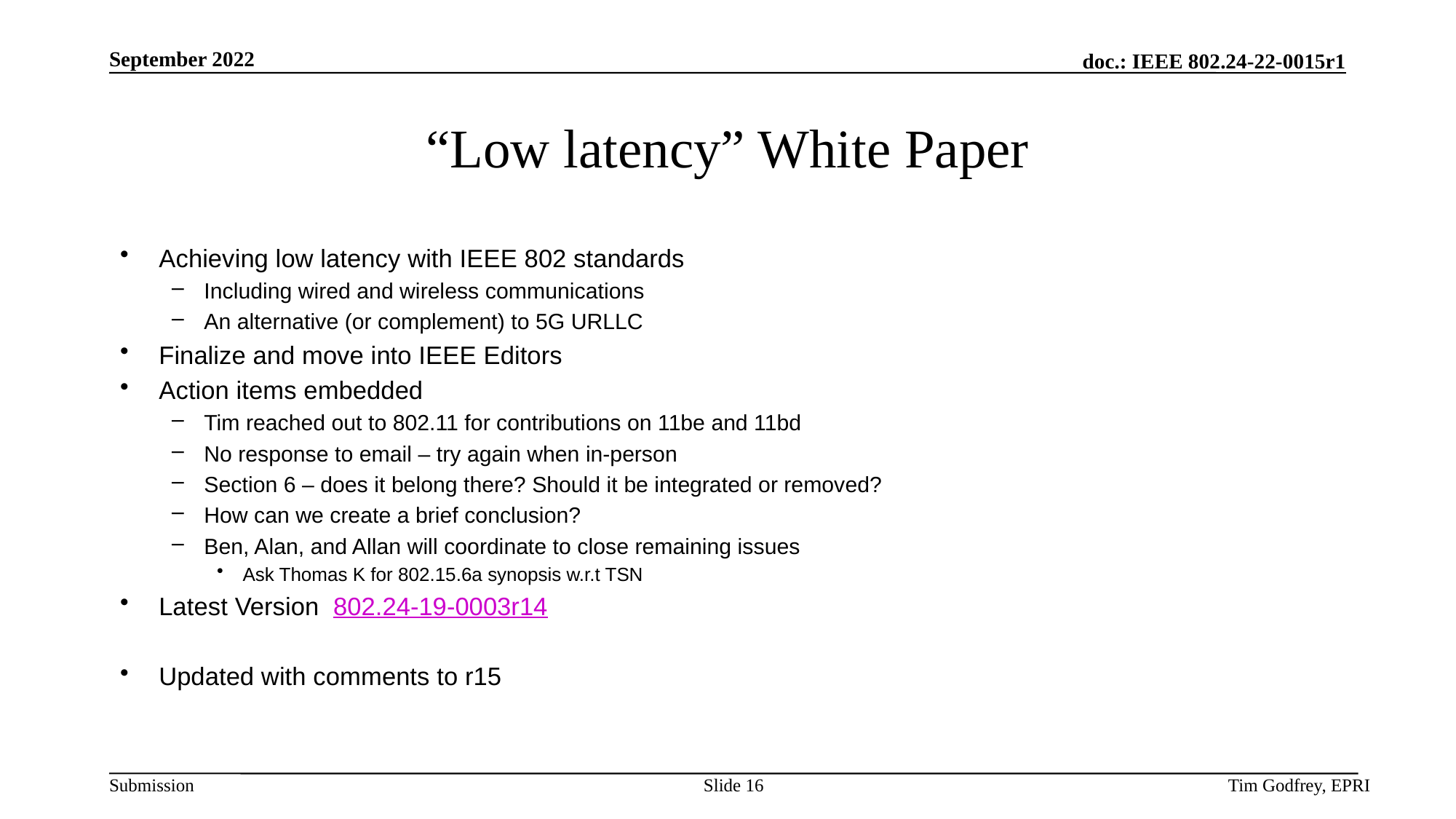

# “Low latency” White Paper
Achieving low latency with IEEE 802 standards
Including wired and wireless communications
An alternative (or complement) to 5G URLLC
Finalize and move into IEEE Editors
Action items embedded
Tim reached out to 802.11 for contributions on 11be and 11bd
No response to email – try again when in-person
Section 6 – does it belong there? Should it be integrated or removed?
How can we create a brief conclusion?
Ben, Alan, and Allan will coordinate to close remaining issues
Ask Thomas K for 802.15.6a synopsis w.r.t TSN
Latest Version  802.24-19-0003r14

Updated with comments to r15

Slide 16
Tim Godfrey, EPRI